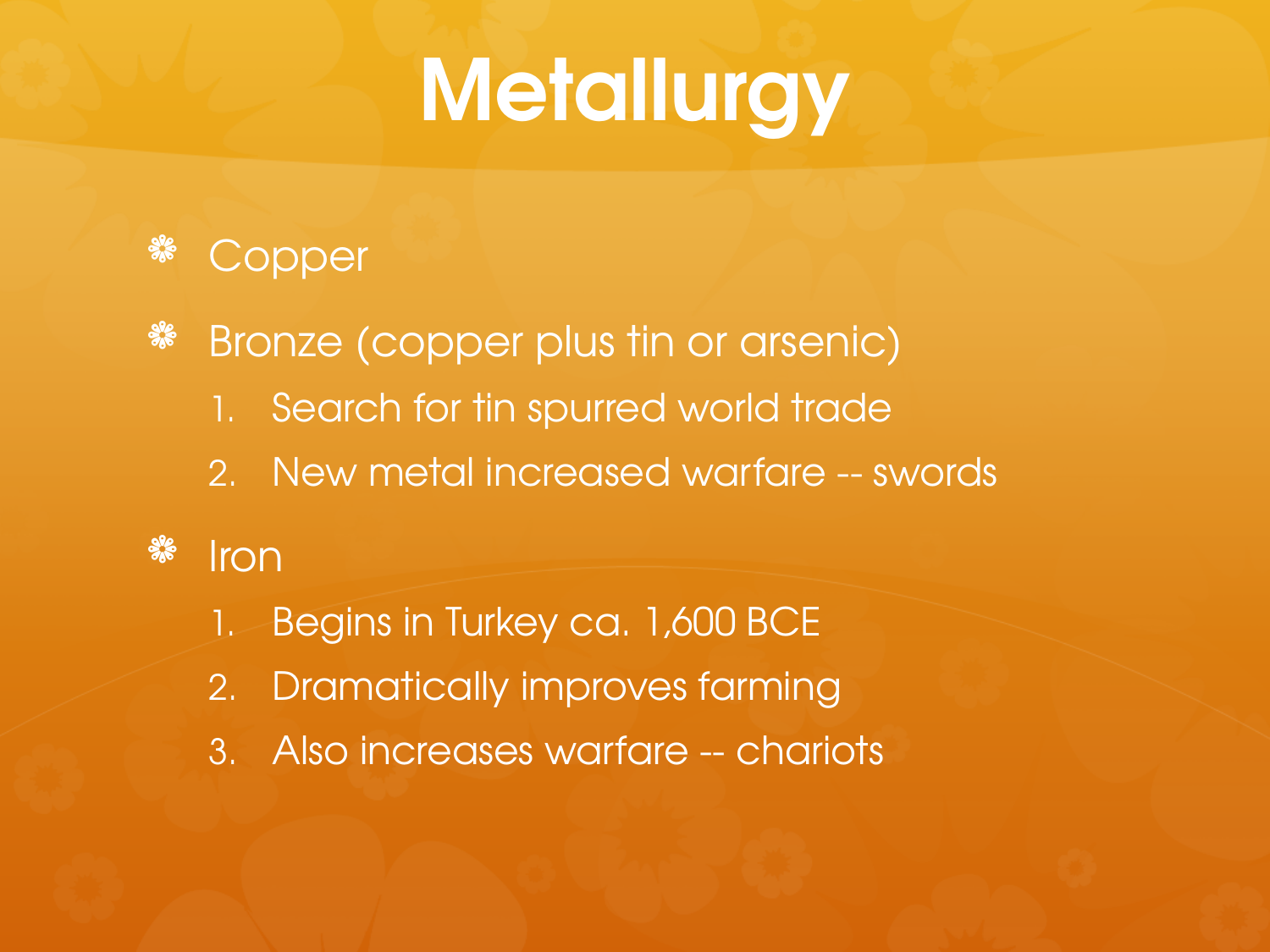

# Metallurgy
Copper
Bronze (copper plus tin or arsenic)
Search for tin spurred world trade
New metal increased warfare -- swords
Iron
Begins in Turkey ca. 1,600 BCE
Dramatically improves farming
Also increases warfare -- chariots